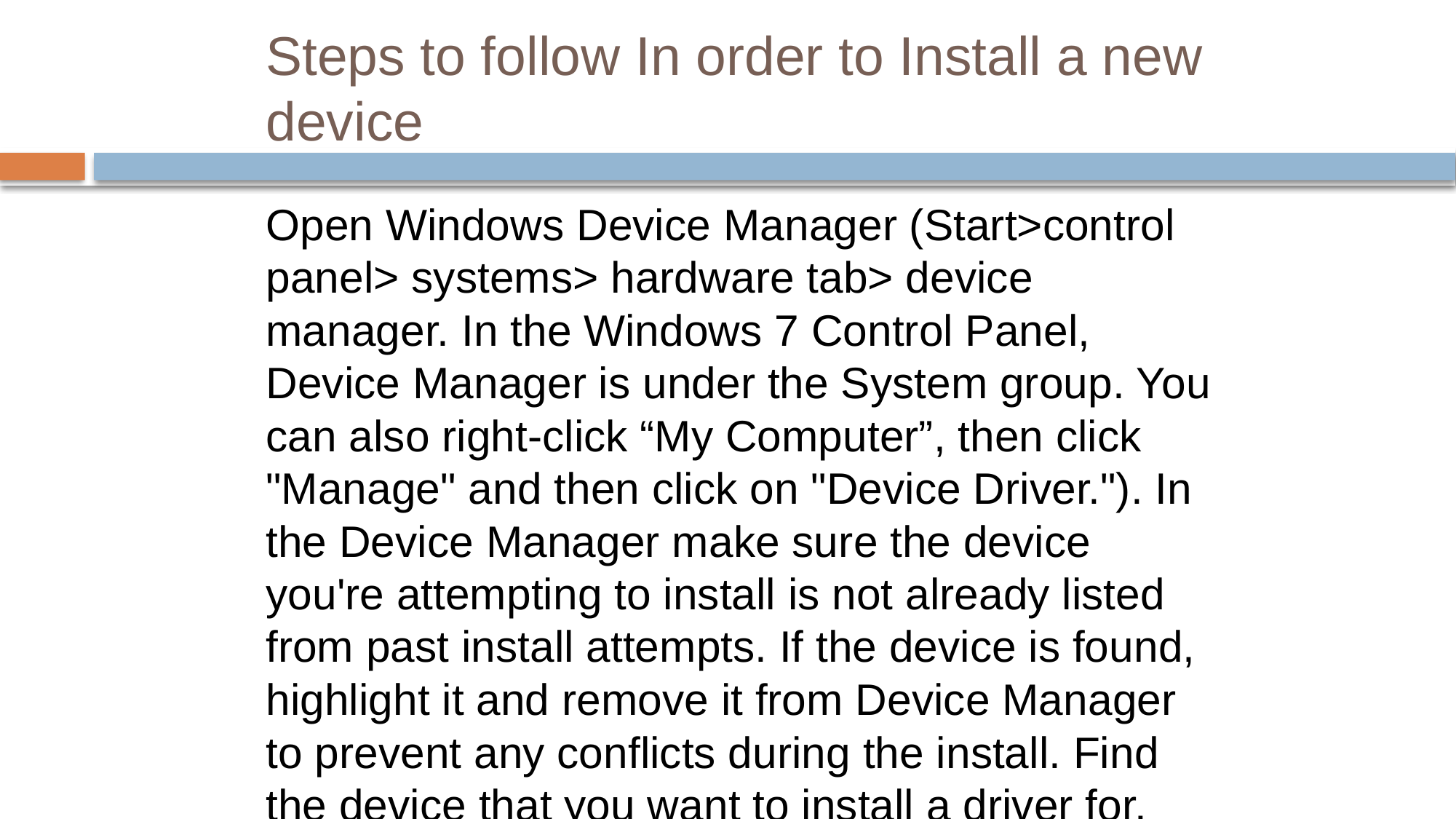

# Steps to follow In order to Install a new device
Open Windows Device Manager (Start>control panel> systems> hardware tab> device manager. In the Windows 7 Control Panel, Device Manager is under the System group. You can also right-click “My Computer”, then click "Manage" and then click on "Device Driver."). In the Device Manager make sure the device you're attempting to install is not already listed from past install attempts. If the device is found, highlight it and remove it from Device Manager to prevent any conflicts during the install. Find the device that you want to install a driver for.